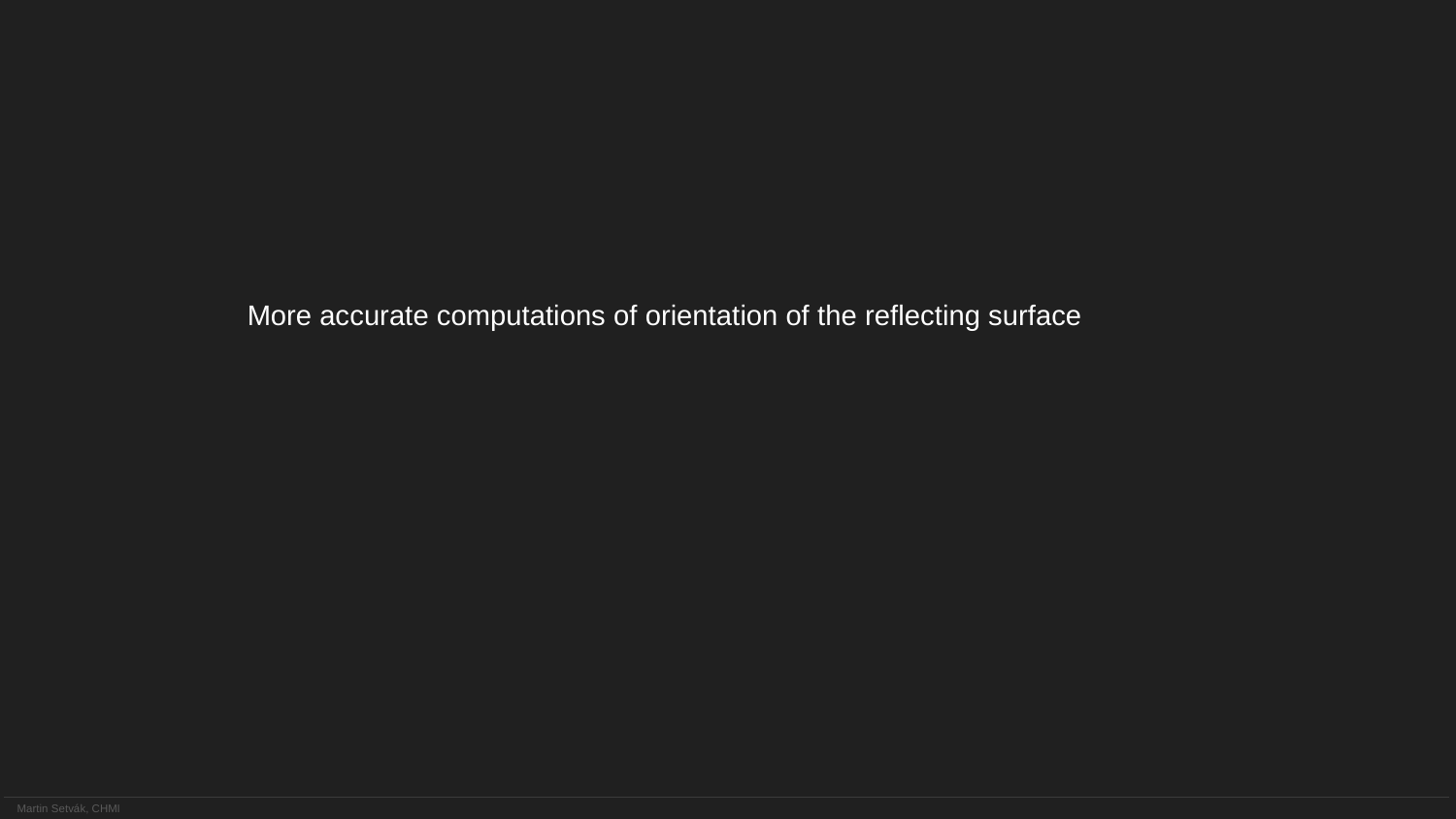

More accurate computations of orientation of the reflecting surface
Martin Setvák, CHMI